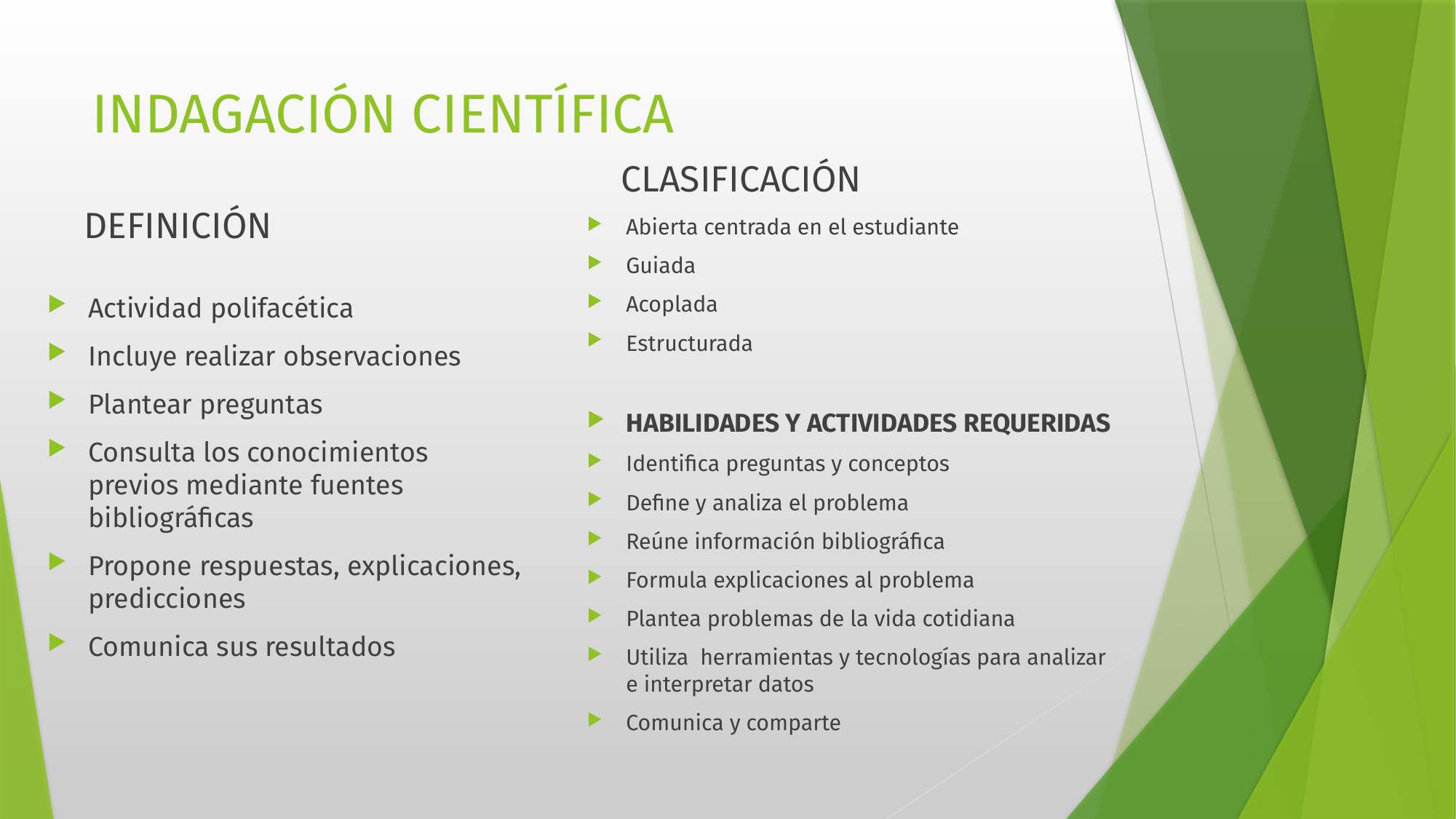

# INDAGACIÓN CIENTÍFICA
CLASIFICACIÓN
DEFINICIÓN
Abierta centrada en el estudiante
Guiada
Acoplada
Estructurada

HABILIDADES Y ACTIVIDADES REQUERIDAS
Identifica preguntas y conceptos
Define y analiza el problema
Reúne información bibliográfica
Formula explicaciones al problema
Plantea problemas de la vida cotidiana
Utiliza  herramientas y tecnologías para analizar e interpretar datos
Comunica y comparte
Actividad polifacética
Incluye realizar observaciones
Plantear preguntas
Consulta los conocimientos previos mediante fuentes bibliográficas
Propone respuestas, explicaciones, predicciones
Comunica sus resultados